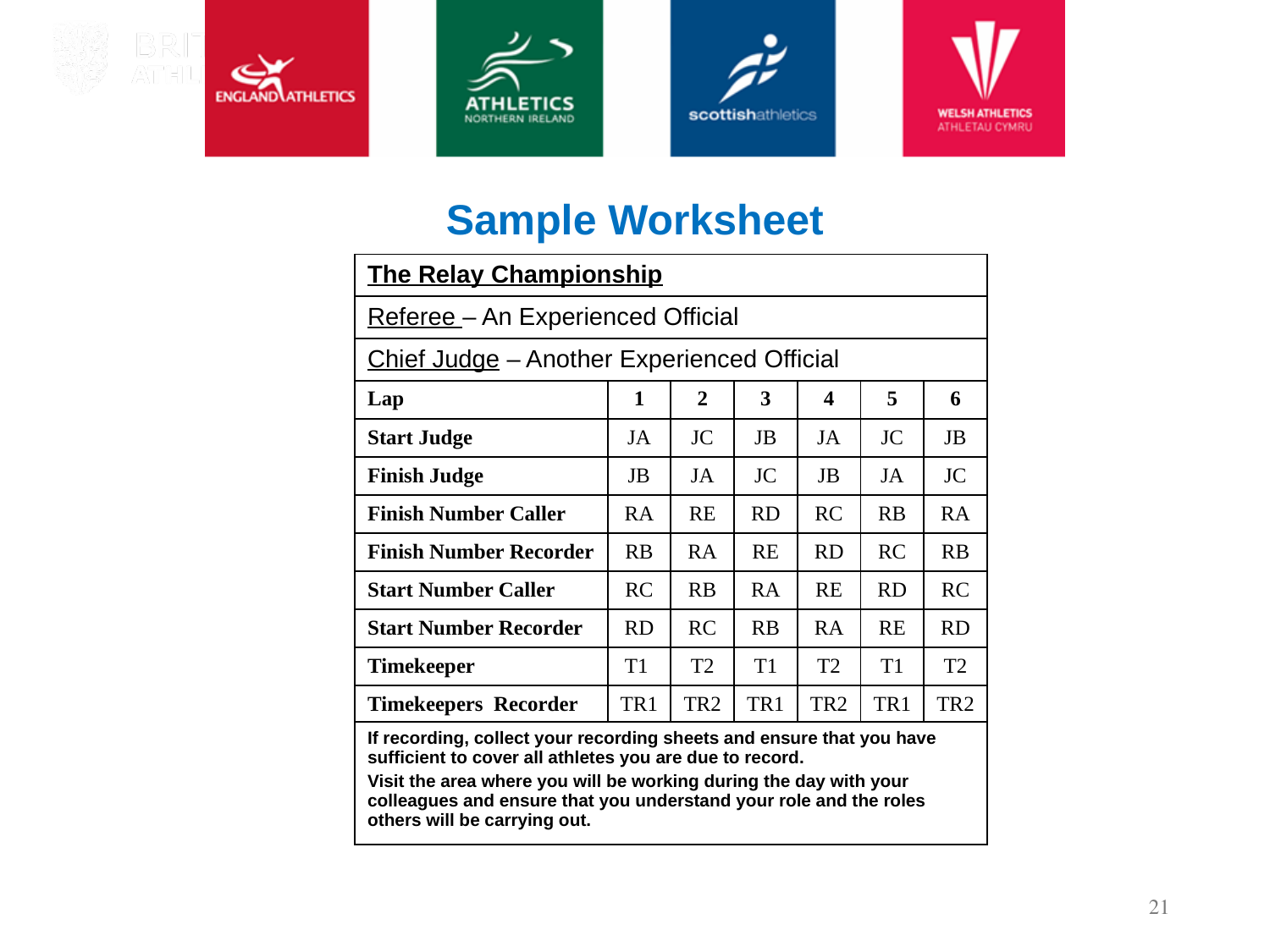

Sample Worksheet
| The Relay Championship |  |  |  |  |  |  |
| --- | --- | --- | --- | --- | --- | --- |
| Referee – An Experienced Official |  |  |  |  |  |  |
| Chief Judge – Another Experienced Official |  |  |  |  |  |  |
| Lap | 1 | 2 | 3 | 4 | 5 | 6 |
| Start Judge | JA | JC | JB | JA | JC | JB |
| Finish Judge | JB | JA | JC | JB | JA | JC |
| Finish Number Caller | RA | RE | RD | RC | RB | RA |
| Finish Number Recorder | RB | RA | RE | RD | RC | RB |
| Start Number Caller | RC | RB | RA | RE | RD | RC |
| Start Number Recorder | RD | RC | RB | RA | RE | RD |
| Timekeeper | T1 | T2 | T1 | T2 | T1 | T2 |
| Timekeepers Recorder | TR1 | TR2 | TR1 | TR2 | TR1 | TR2 |
| If recording, collect your recording sheets and ensure that you have sufficient to cover all athletes you are due to record. Visit the area where you will be working during the day with your colleagues and ensure that you understand your role and the roles others will be carrying out. |  |  |  |  |  |  |
21